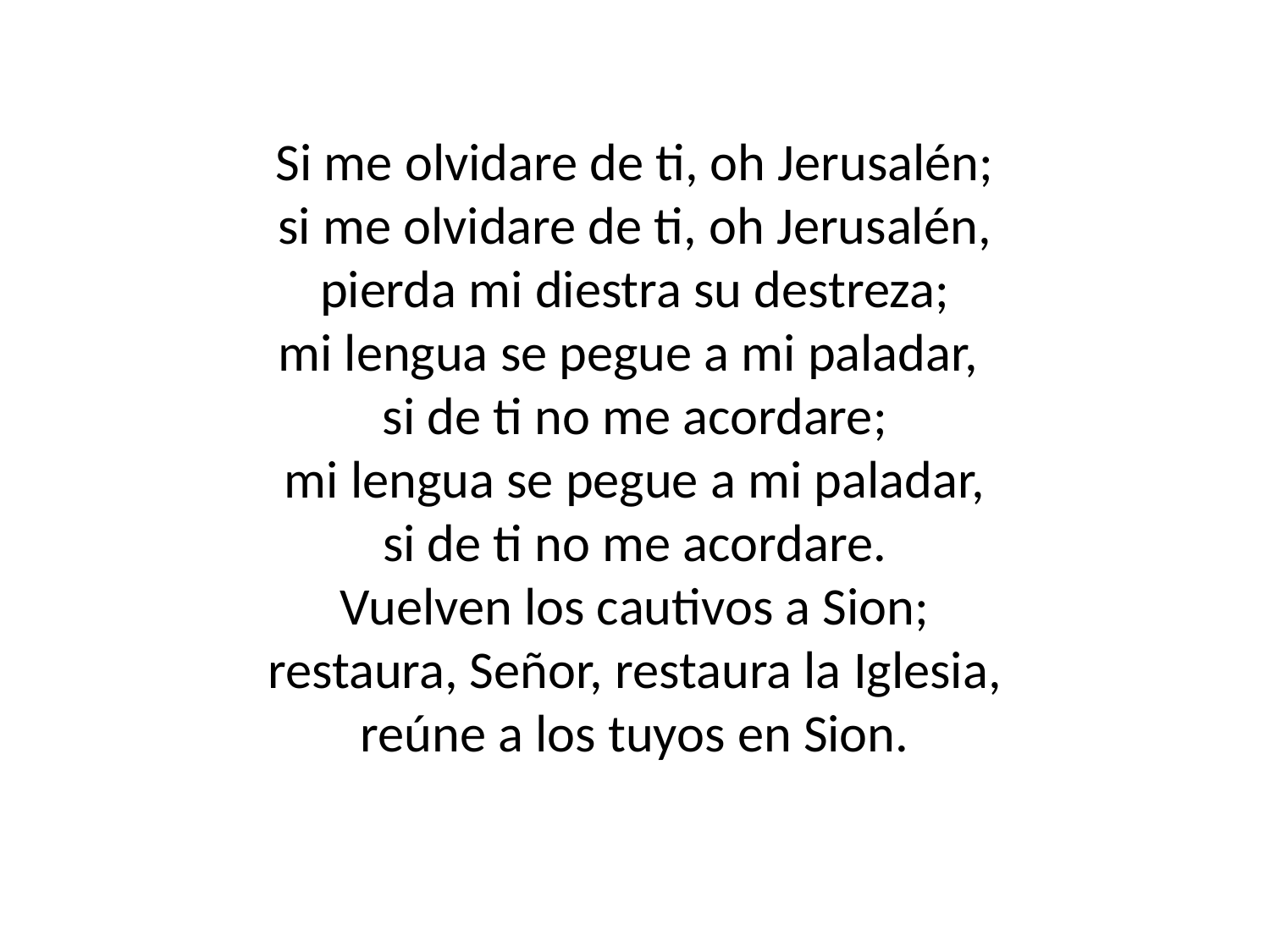

Si me olvidare de ti, oh Jerusalén;
si me olvidare de ti, oh Jerusalén,
pierda mi diestra su destreza;
mi lengua se pegue a mi paladar,
si de ti no me acordare;
mi lengua se pegue a mi paladar,
si de ti no me acordare.
Vuelven los cautivos a Sion;
restaura, Señor, restaura la Iglesia,
reúne a los tuyos en Sion.